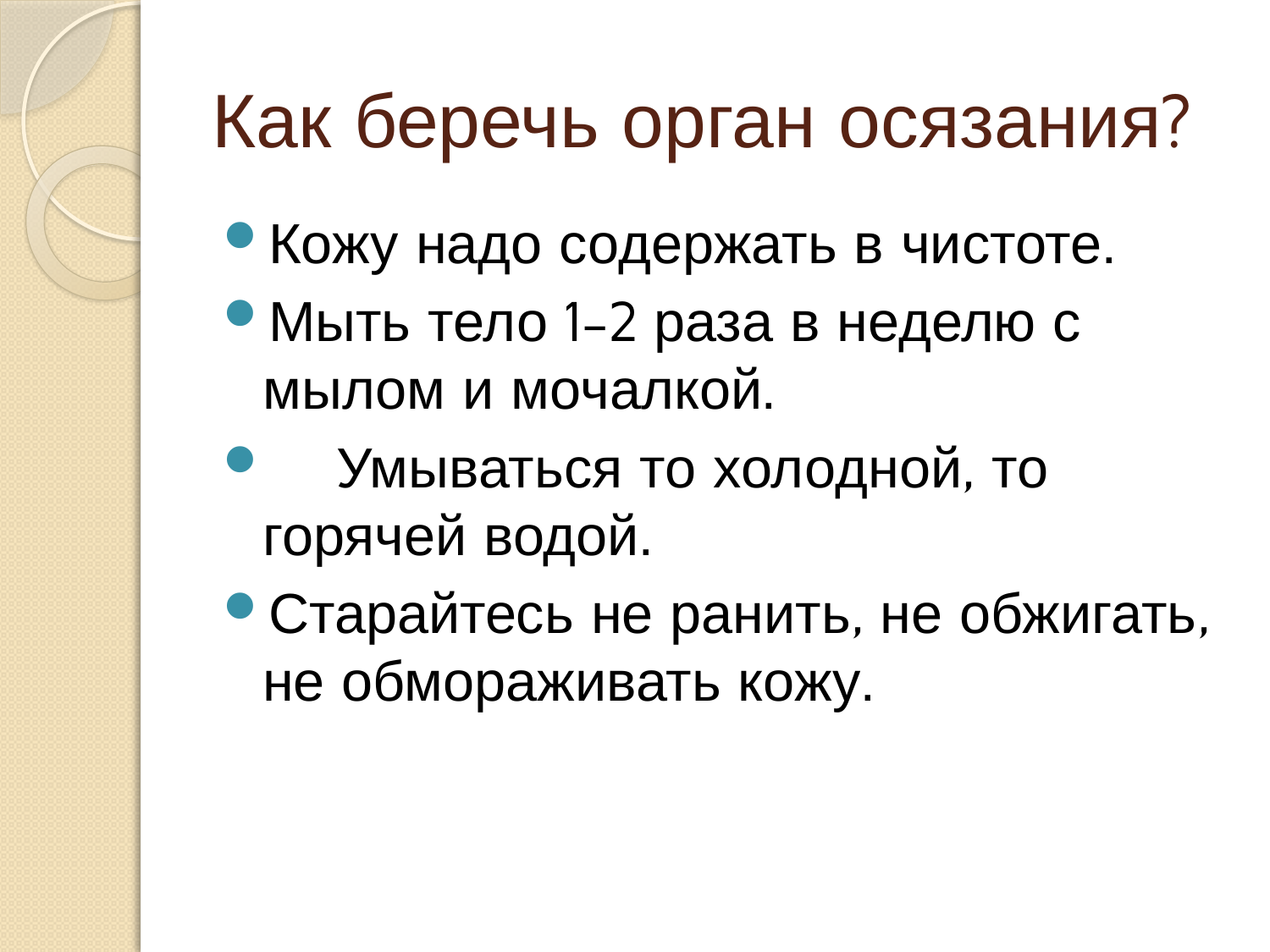

# Как беречь орган осязания?
Кожу надо содержать в чистоте.
Мыть тело 1–2 раза в неделю с мылом и мочалкой.
    Умываться то холодной, то горячей водой.
Старайтесь не ранить, не обжигать, не обмораживать кожу.